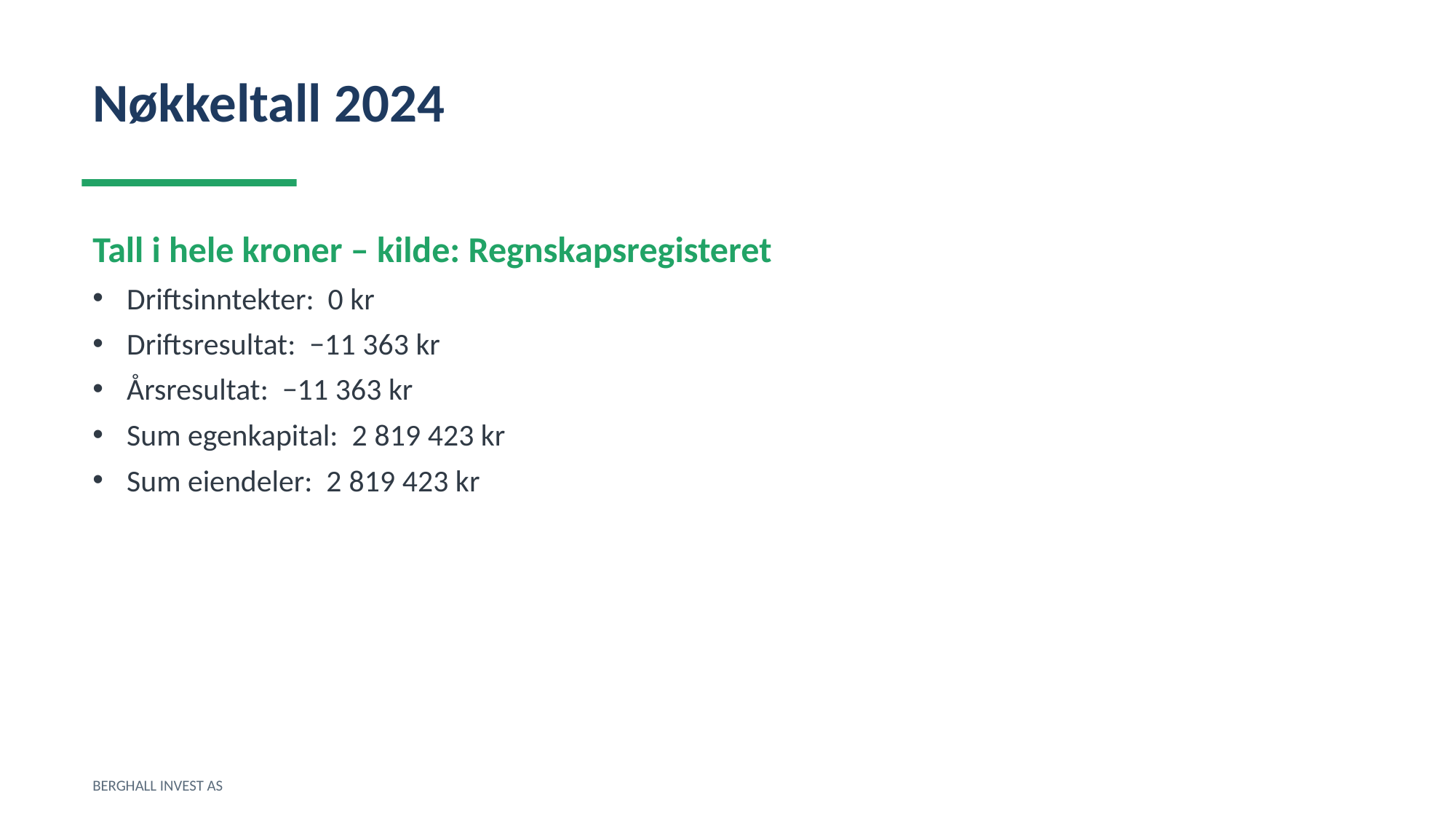

Nøkkeltall 2024

Tall i hele kroner – kilde: Regnskapsregisteret
Driftsinntekter:  0 kr
Driftsresultat:  −11 363 kr
Årsresultat:  −11 363 kr
Sum egenkapital:  2 819 423 kr
Sum eiendeler:  2 819 423 kr
BERGHALL INVEST AS